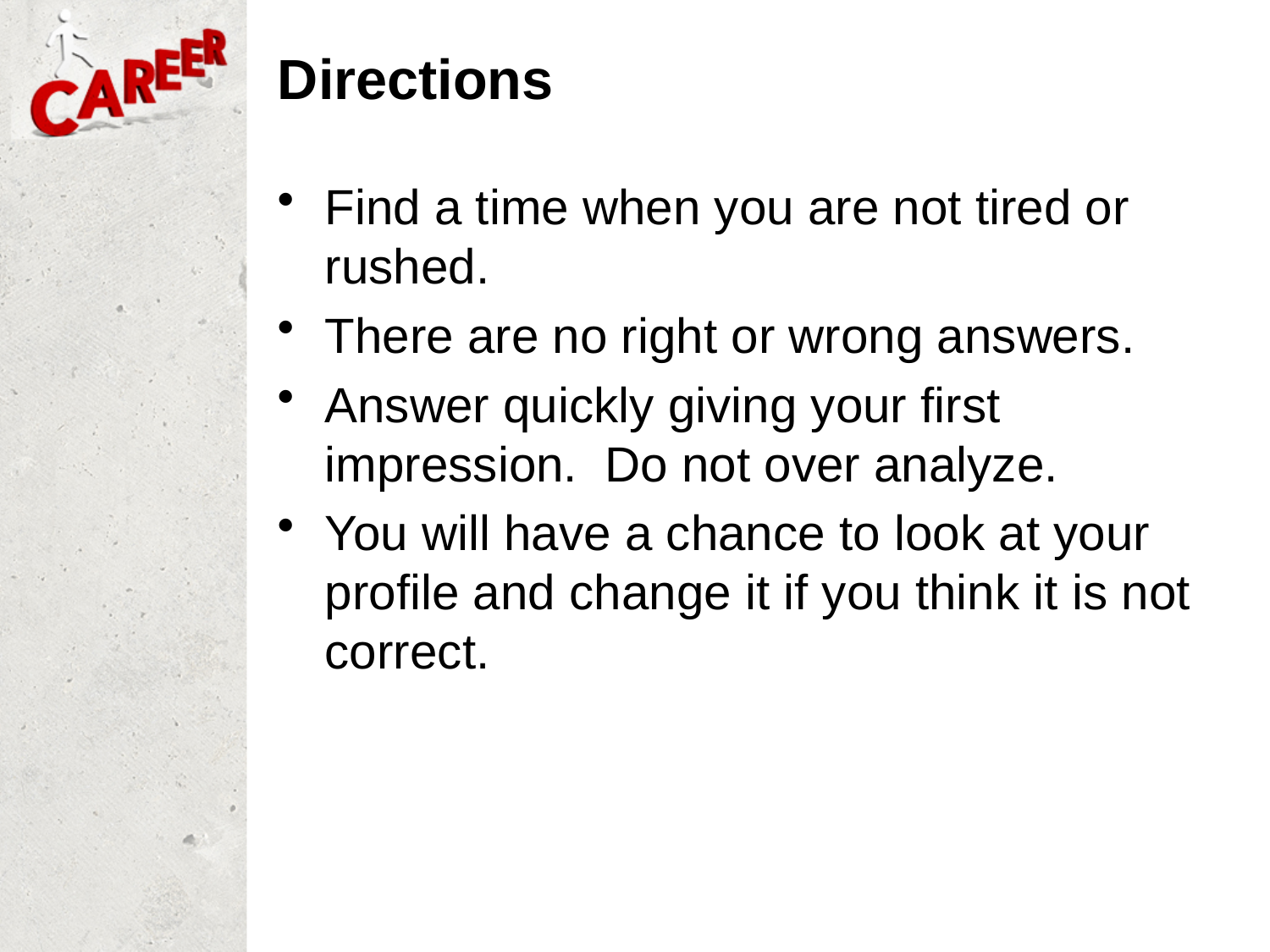

# Directions
Find a time when you are not tired or rushed.
There are no right or wrong answers.
Answer quickly giving your first impression.  Do not over analyze.
You will have a chance to look at your profile and change it if you think it is not correct.